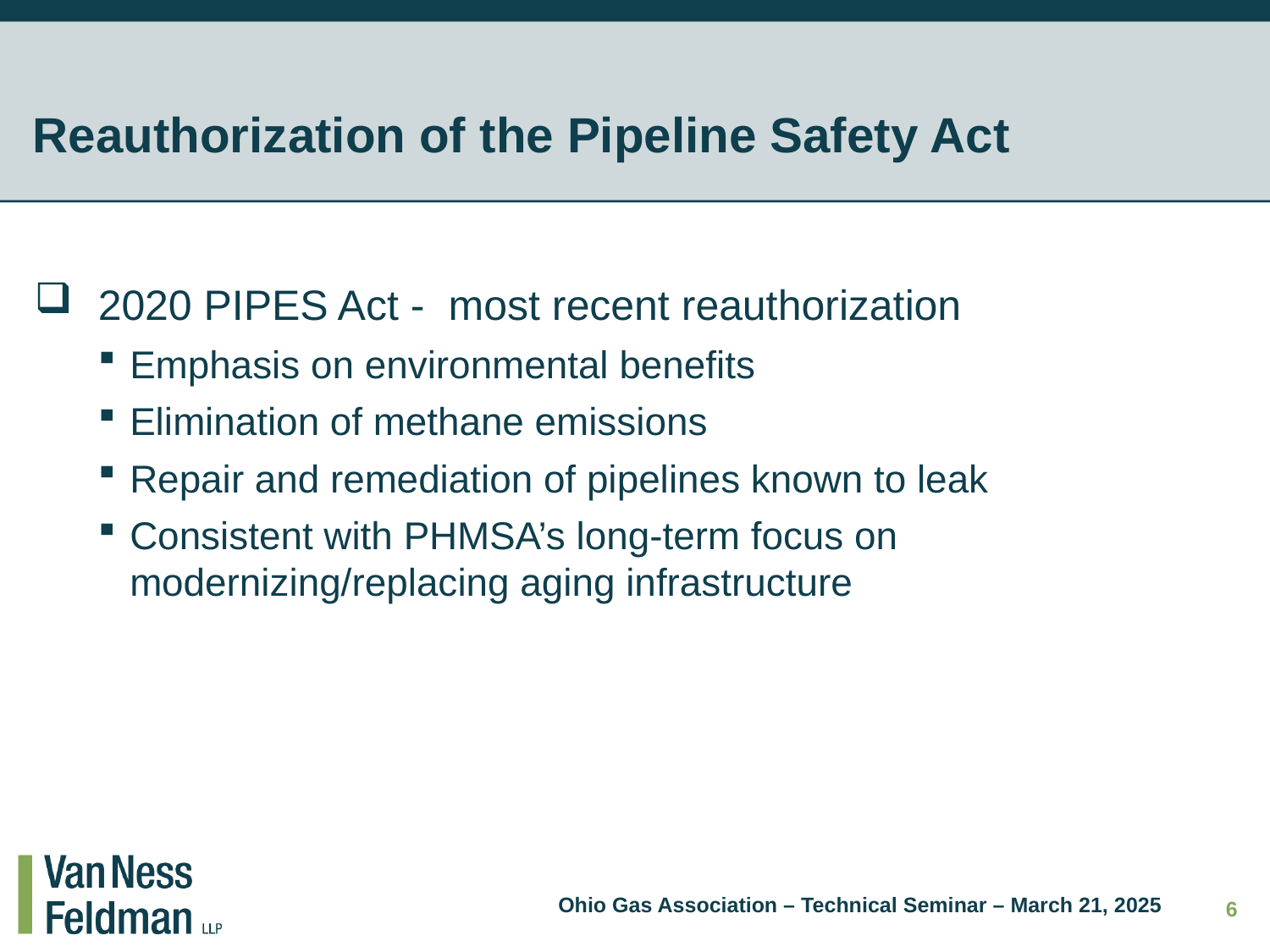

# Reauthorization of the Pipeline Safety Act

2020 PIPES Act -  most recent reauthorization
Emphasis on environmental benefits
Elimination of methane emissions
Repair and remediation of pipelines known to leak
Consistent with PHMSA’s long-term focus on modernizing/replacing aging infrastructure

Ohio Gas Association – Technical Seminar – March 21, 2025